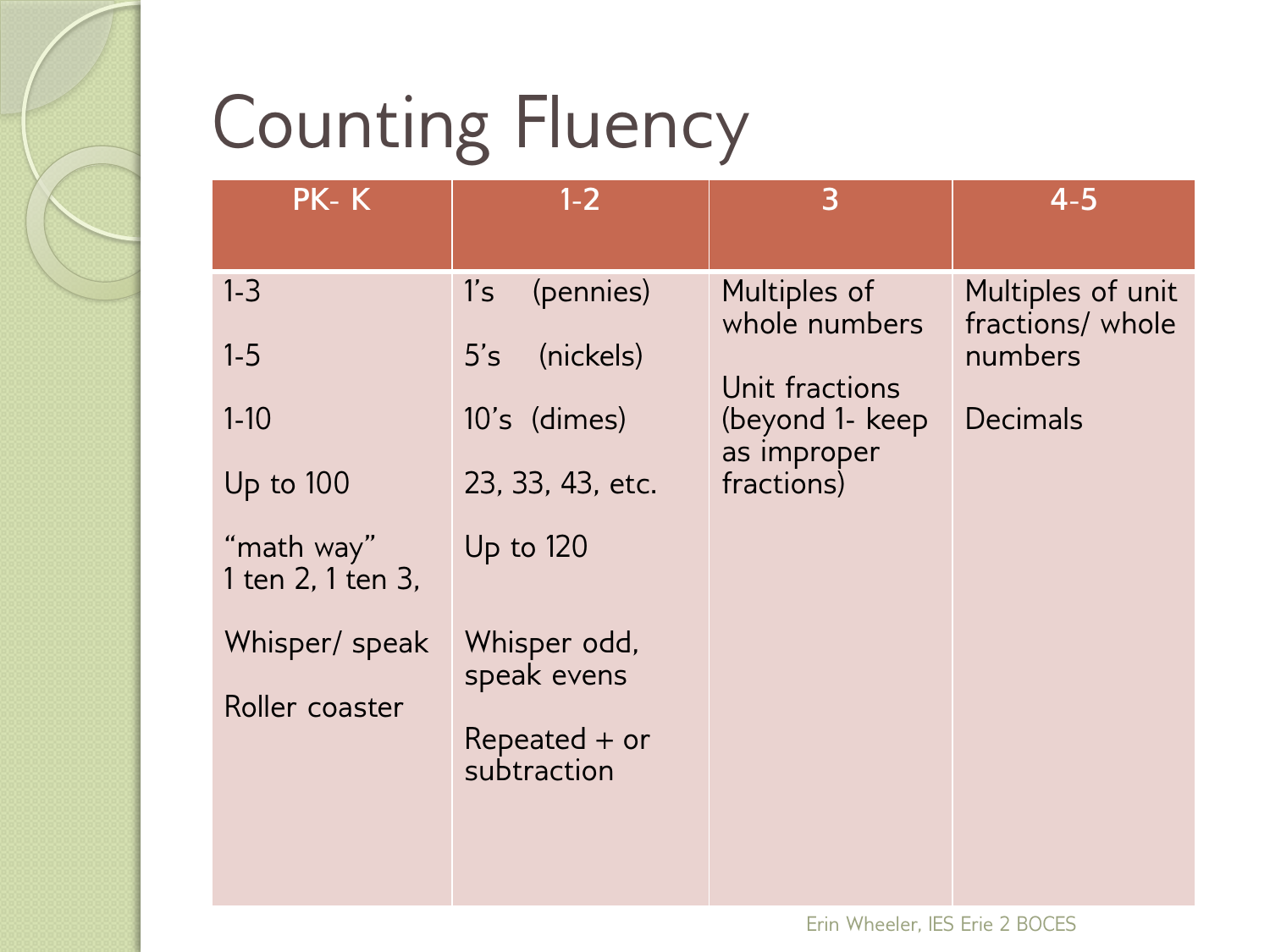

# Counting Fluency
| PK- K | 1-2 | 3 | 4-5 |
| --- | --- | --- | --- |
| 1-3 1-5 1-10 Up to 100 “math way” 1 ten 2, 1 ten 3, Whisper/ speak Roller coaster | 1’s (pennies) 5’s (nickels) 10’s (dimes) 23, 33, 43, etc. Up to 120 Whisper odd, speak evens Repeated + or subtraction | Multiples of whole numbers Unit fractions (beyond 1- keep as improper fractions) | Multiples of unit fractions/ whole numbers Decimals |
Erin Wheeler, IES Erie 2 BOCES